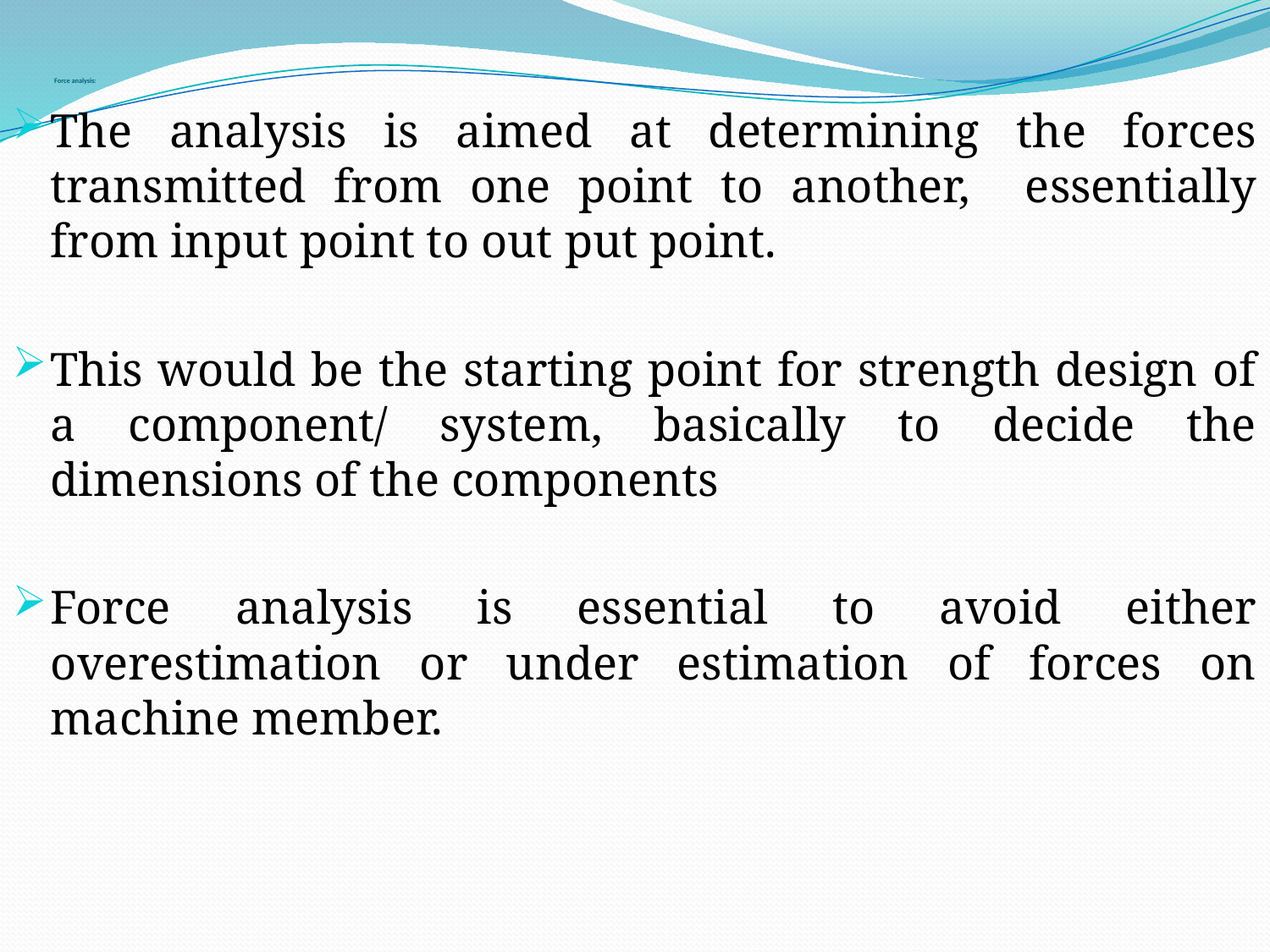

# Force analysis:
The analysis is aimed at determining the forces transmitted from one point to another,  essentially from input point to out put point.

This would be the starting point for strength design of a component/ system, basically to decide the dimensions of the components

Force analysis is essential to avoid either overestimation or under estimation of forces on machine member.